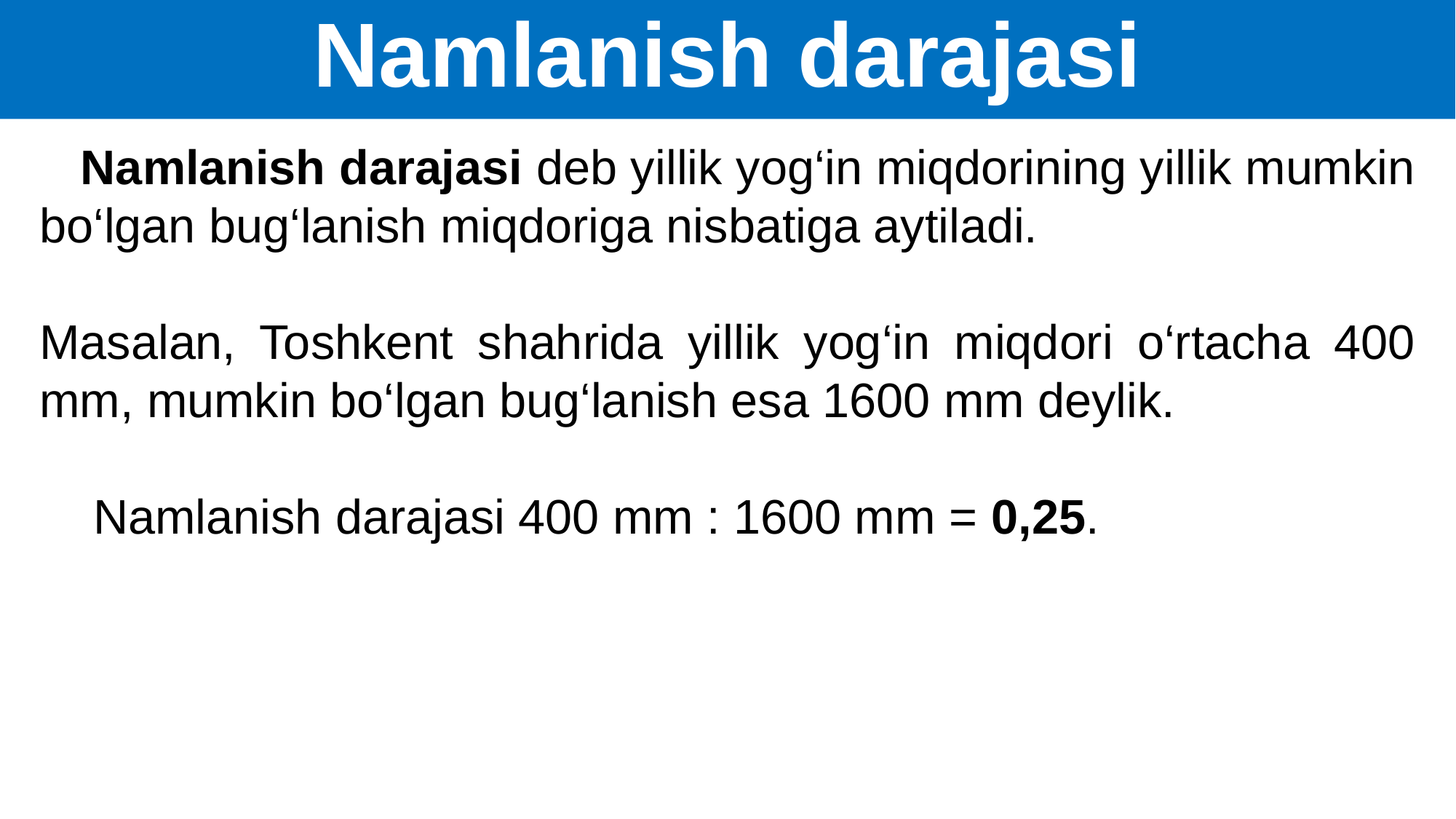

# Namlanish darajasi
   Namlanish darajasi deb yillik yog‘in miqdorining yillik mumkin bo‘lgan bug‘lanish miqdoriga nisbatiga aytiladi.

Masalan, Toshkent shahrida yillik yog‘in miqdori o‘rtacha 400 mm, mumkin bo‘lgan bug‘lanish esa 1600 mm deylik.

    Namlanish darajasi 400 mm : 1600 mm = 0,25.